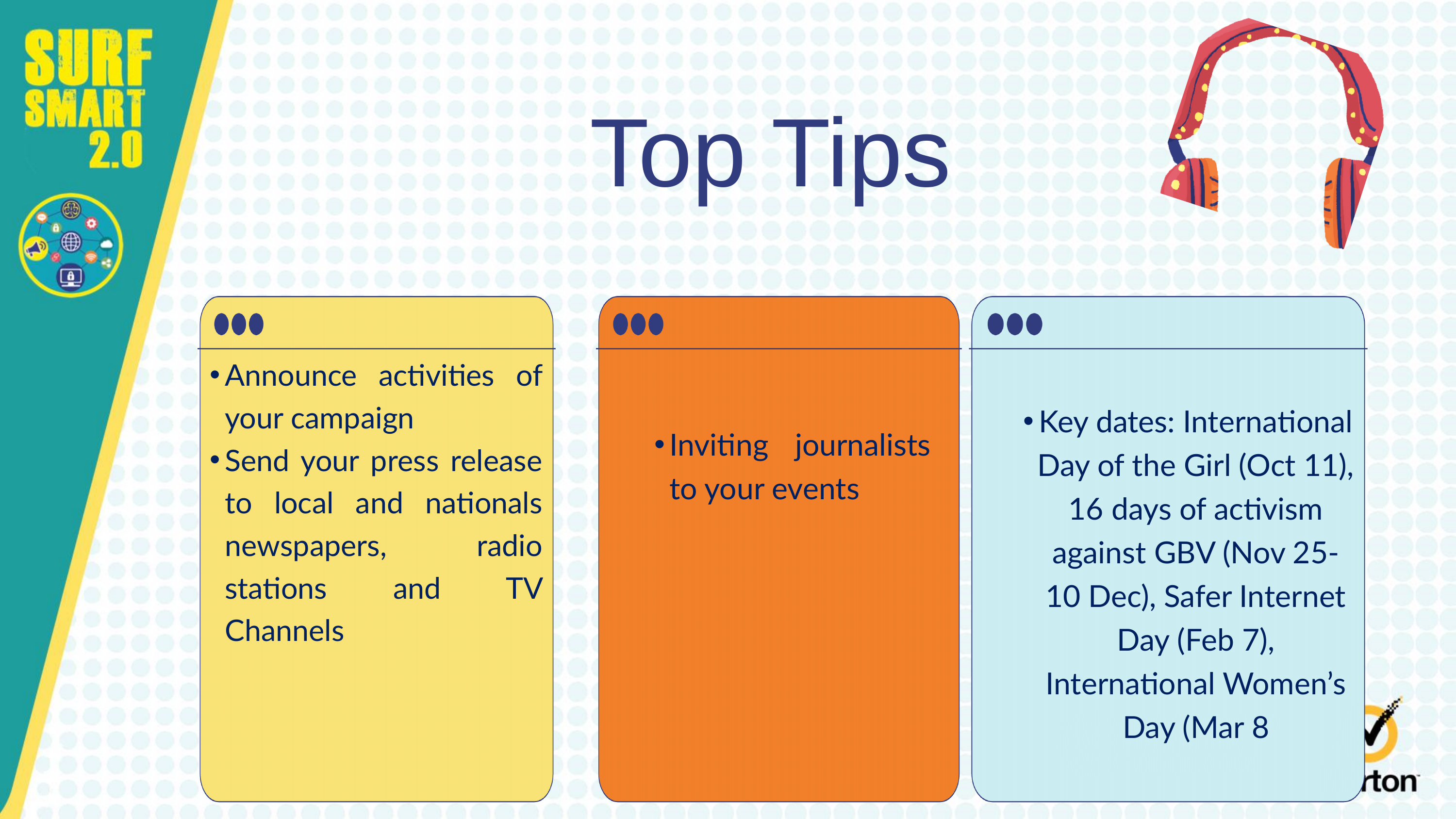

Top Tips

Announce activities of your campaign
Send your press release to local and nationals newspapers, radio stations and TV Channels

Key dates: International Day of the Girl (Oct 11), 16 days of activism against GBV (Nov 25- 10 Dec), Safer Internet Day (Feb 7), International Women’s Day (Mar 8
Inviting journalists to your events